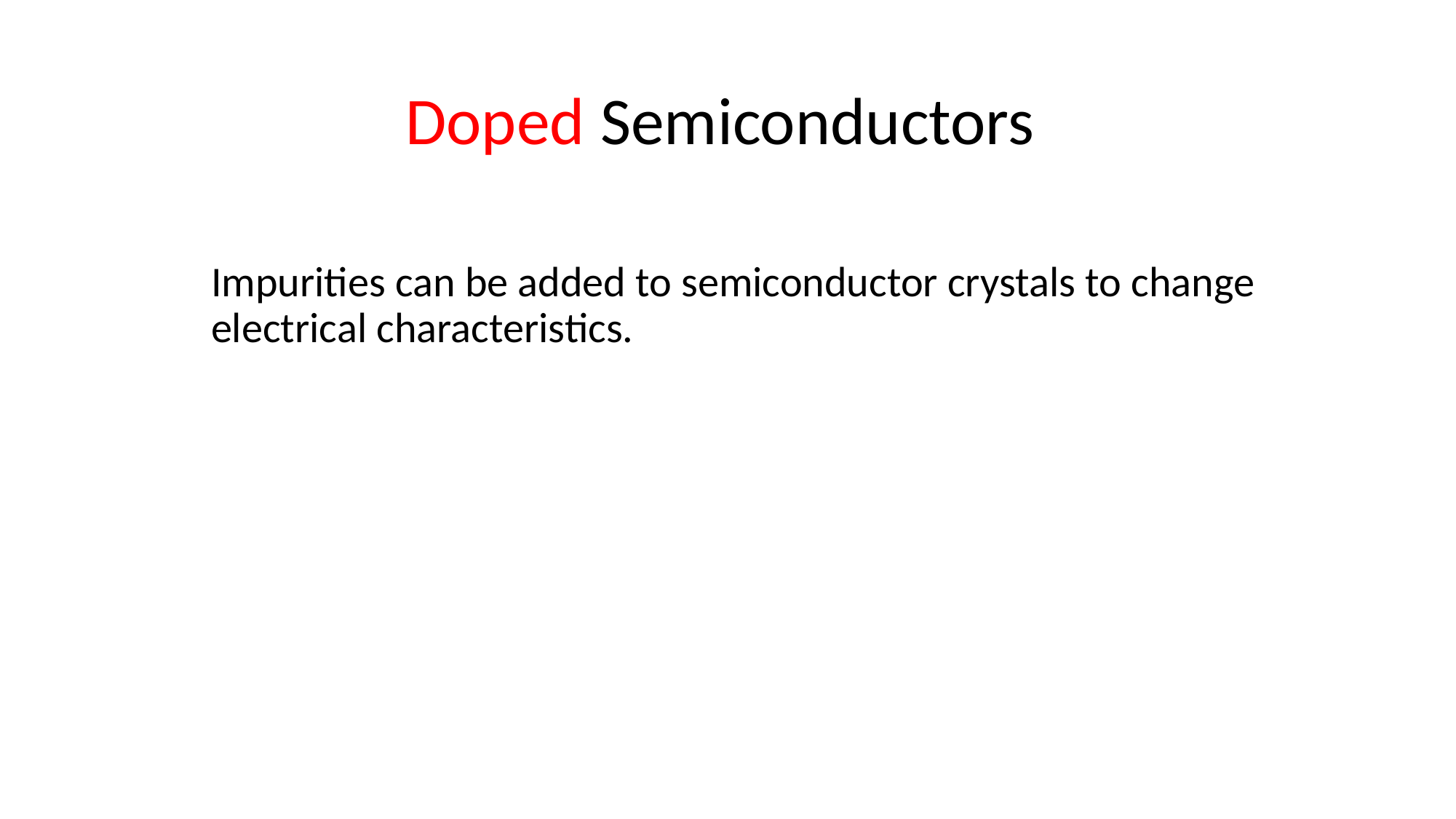

# Doped Semiconductors

Impurities can be added to semiconductor crystals to change electrical characteristics.